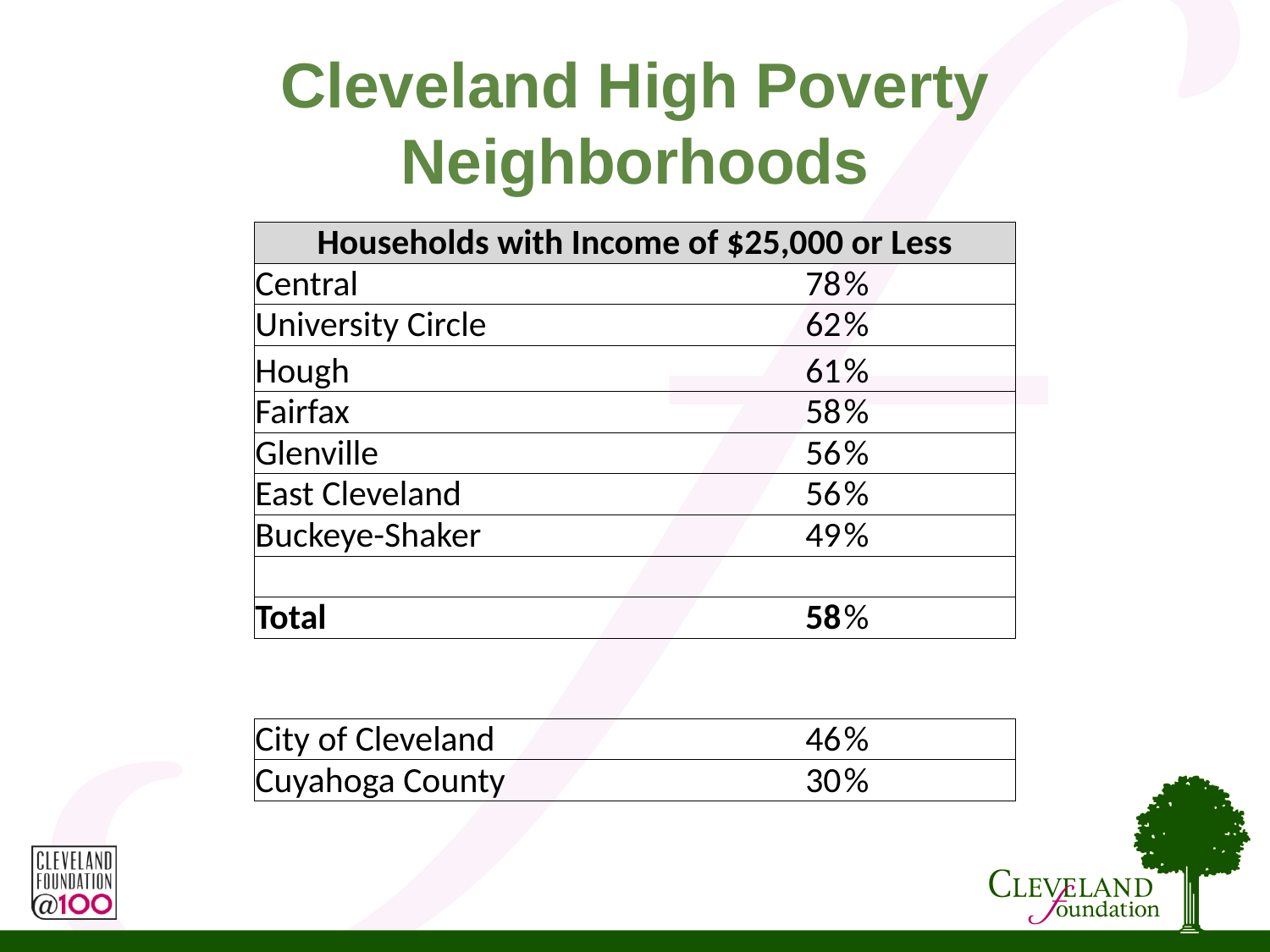

Cleveland High Poverty Neighborhoods
| Households with Income of $25,000 or Less |  |  |
| --- | --- | --- |
| Central | 78 | % |
| University Circle | 62 | % |
| Hough | 61 | % |
| Fairfax | 58 | % |
| Glenville | 56 | % |
| East Cleveland | 56 | % |
| Buckeye-Shaker | 49 | % |
|  |  |  |
| Total | 58 | % |
|  |  |  |
|  |  |  |
| City of Cleveland | 46 | % |
| Cuyahoga County | 30 | % |